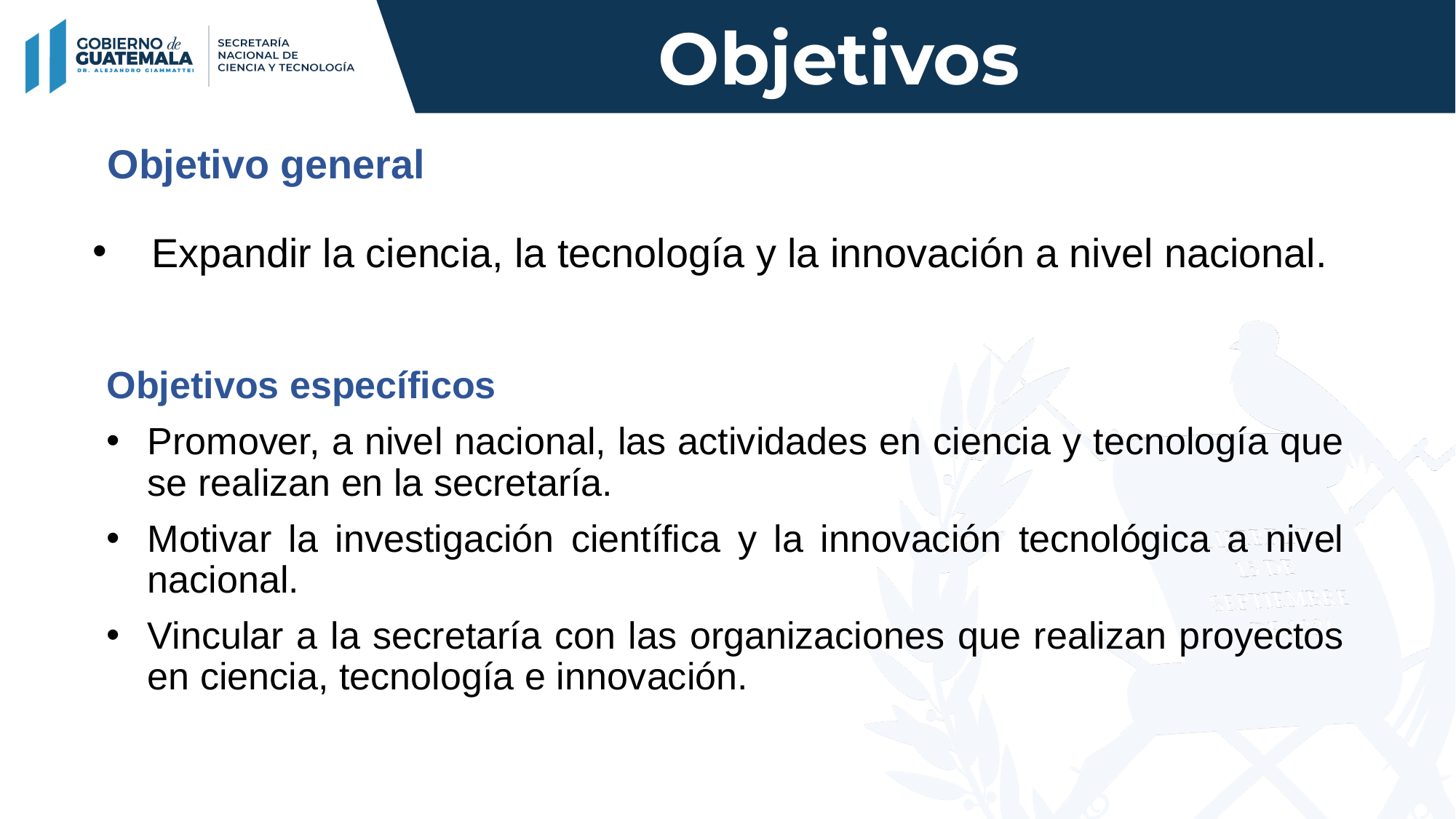

# Objetivos
Objetivo general
Expandir la ciencia, la tecnología y la innovación a nivel nacional.

Objetivos específicos
Promover, a nivel nacional, las actividades en ciencia y tecnología que se realizan en la secretaría.
Motivar la investigación científica y la innovación tecnológica a nivel nacional.
Vincular a la secretaría con las organizaciones que realizan proyectos en ciencia, tecnología e innovación.